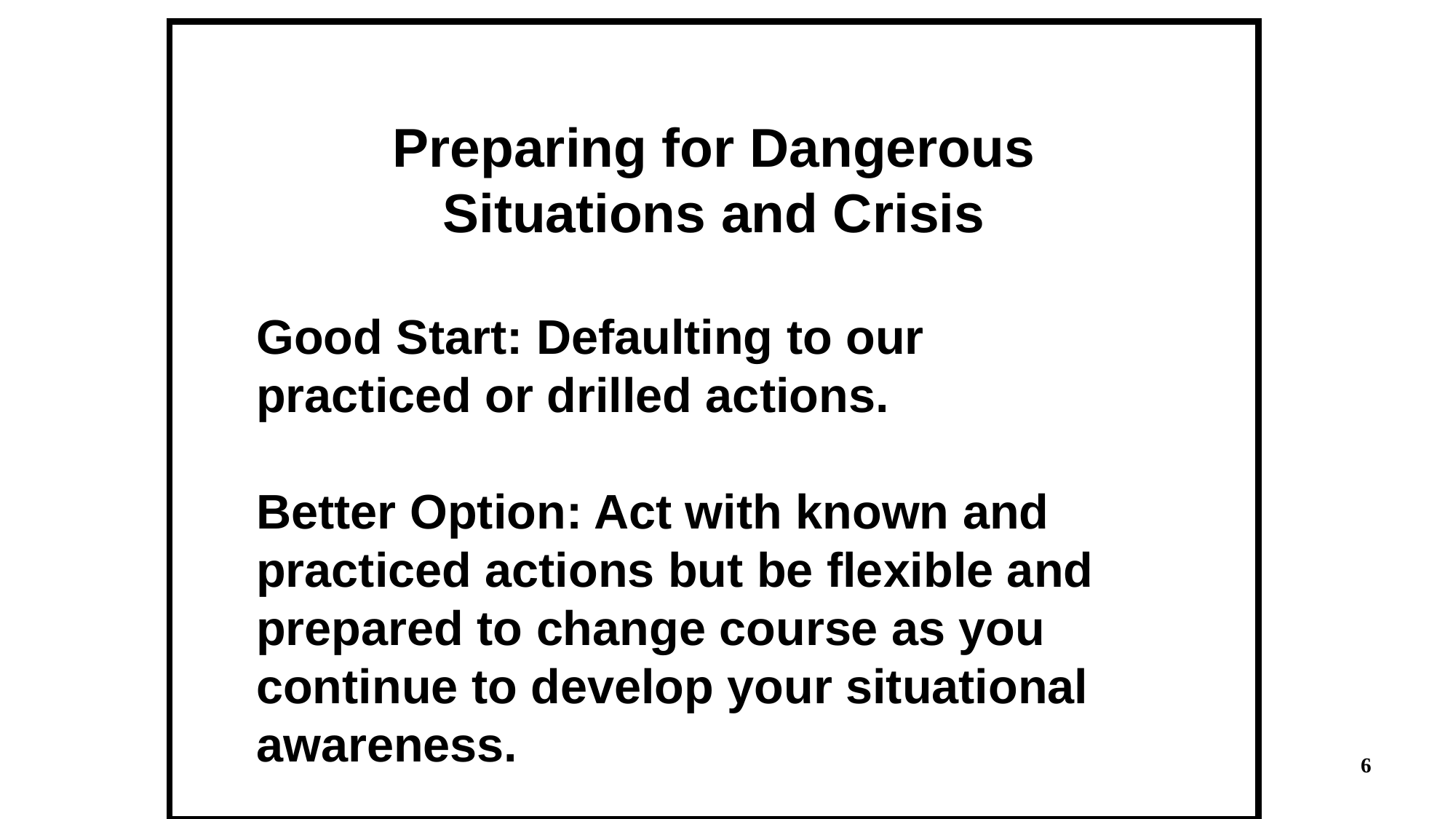

|  |
| --- |

Preparing for Dangerous Situations and Crisis
Good Start: Defaulting to our practiced or drilled actions.

Better Option: Act with known and practiced actions but be flexible and prepared to change course as you continue to develop your situational awareness.

6